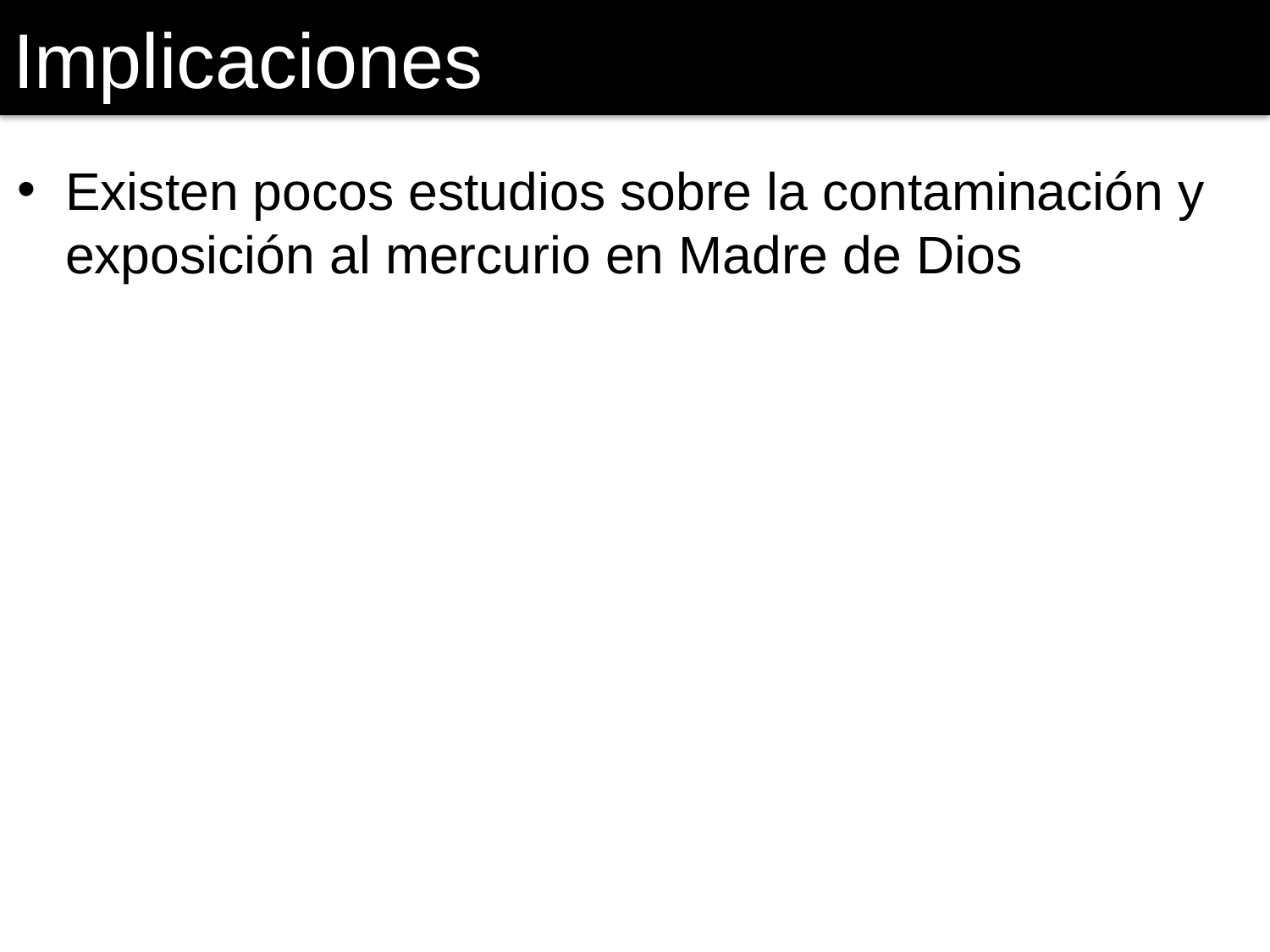

# Implicaciones
Existen pocos estudios sobre la contaminación y exposición al mercurio en Madre de Dios